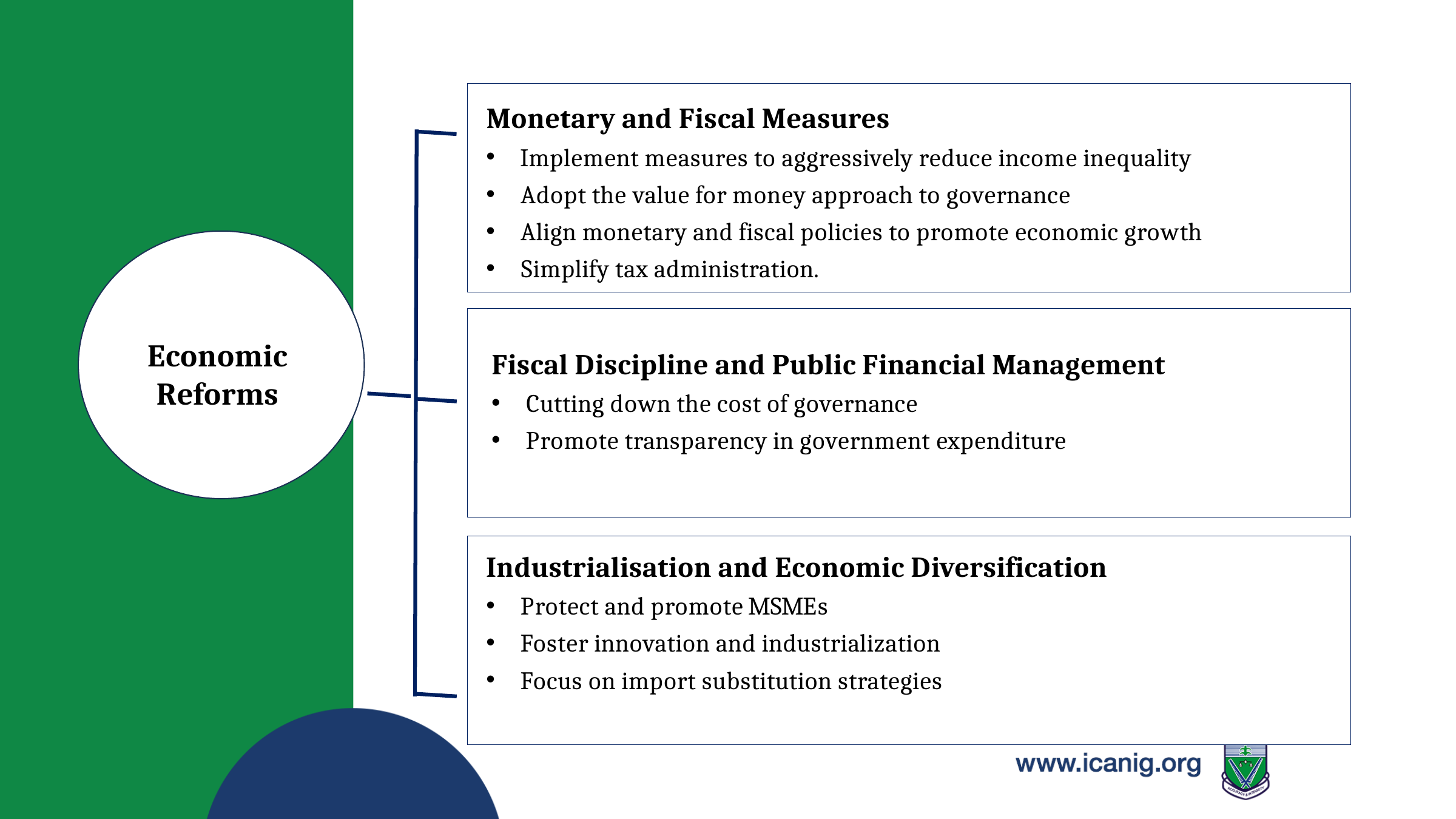

Monetary and Fiscal Measures
Implement measures to aggressively reduce income inequality
Adopt the value for money approach to governance
Align monetary and fiscal policies to promote economic growth
Simplify tax administration.

Economic Reforms

Fiscal Discipline and Public Financial Management
Cutting down the cost of governance
Promote transparency in government expenditure

Industrialisation and Economic Diversification
Protect and promote MSMEs
Foster innovation and industrialization
Focus on import substitution strategies